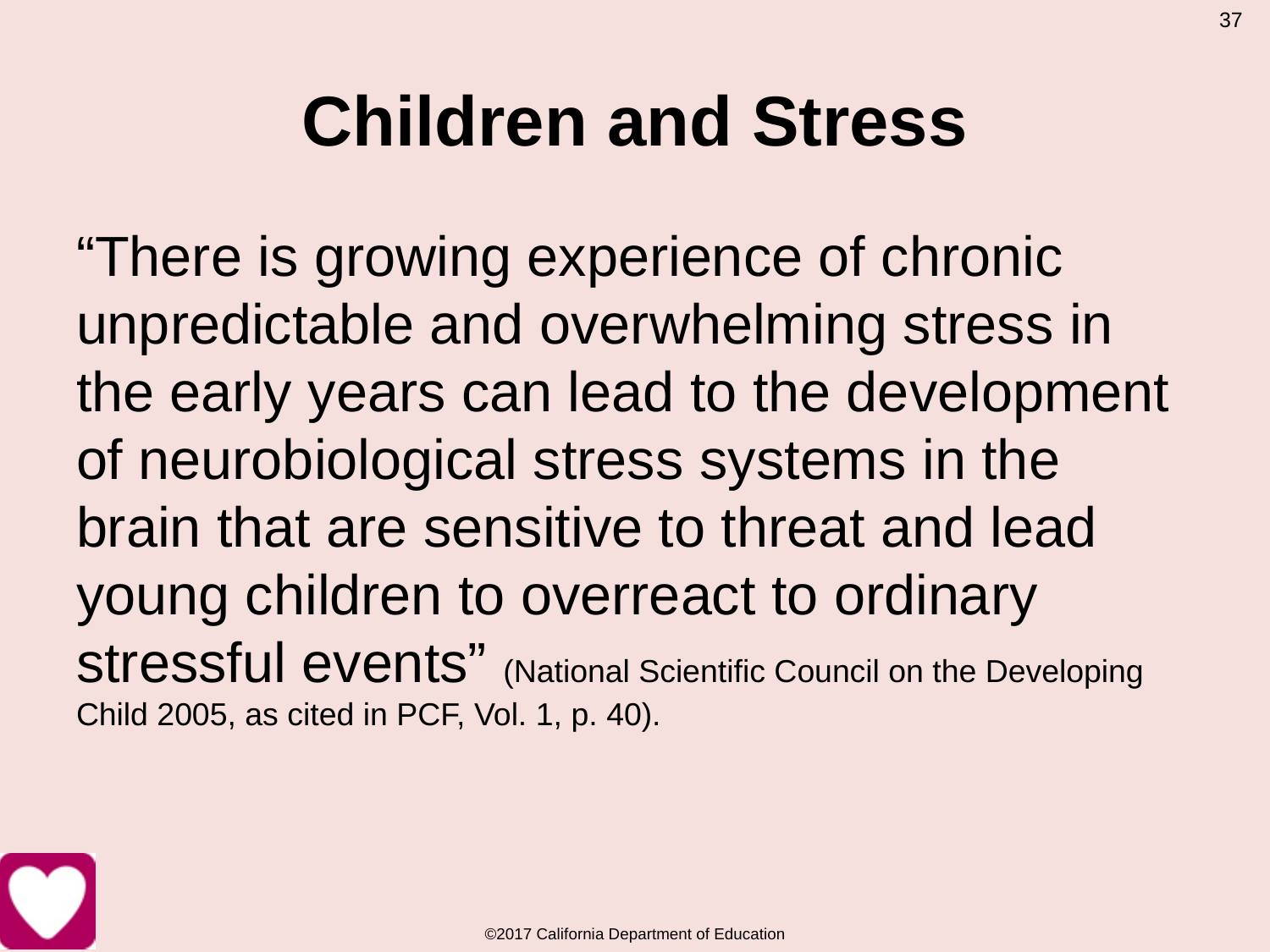

37
# Children and Stress
“There is growing experience of chronic unpredictable and overwhelming stress in the early years can lead to the development of neurobiological stress systems in the brain that are sensitive to threat and lead young children to overreact to ordinary stressful events” (National Scientific Council on the Developing Child 2005, as cited in PCF, Vol. 1, p. 40).